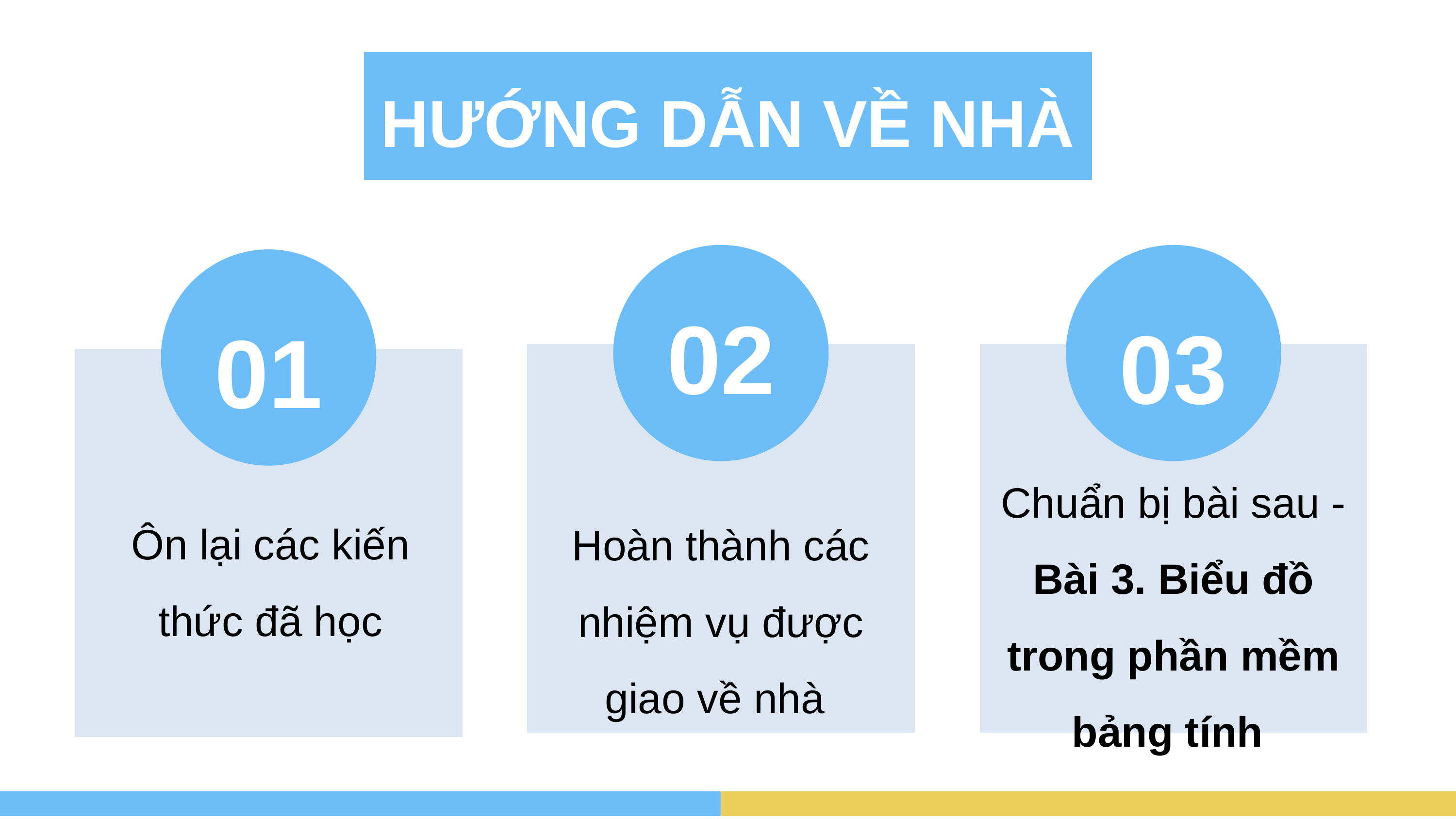

HƯỚNG DẪN VỀ NHÀ

02

Hoàn thành các nhiệm vụ được giao về nhà

03

Chuẩn bị bài sau - Bài 3. Biểu đồ trong phần mềm bảng tính

01

Ôn lại các kiến thức đã học